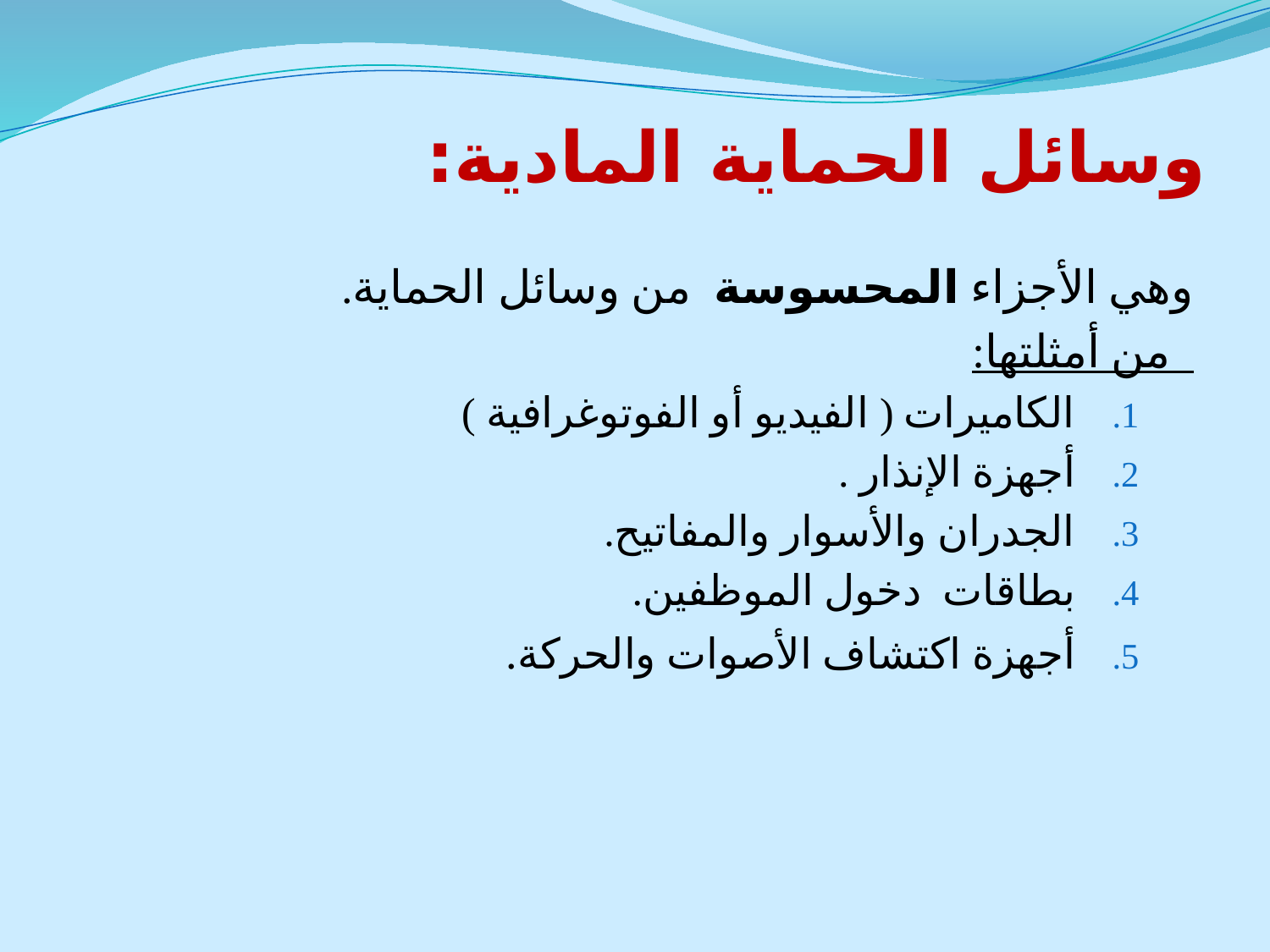

# وسائل الحماية المادية:
	وهي الأجزاء المحسوسة  من وسائل الحماية.
  من أمثلتها:
الكاميرات ( الفيديو أو الفوتوغرافية )
أجهزة الإنذار .
الجدران والأسوار والمفاتيح.
بطاقات  دخول الموظفين.
أجهزة اكتشاف الأصوات والحركة.